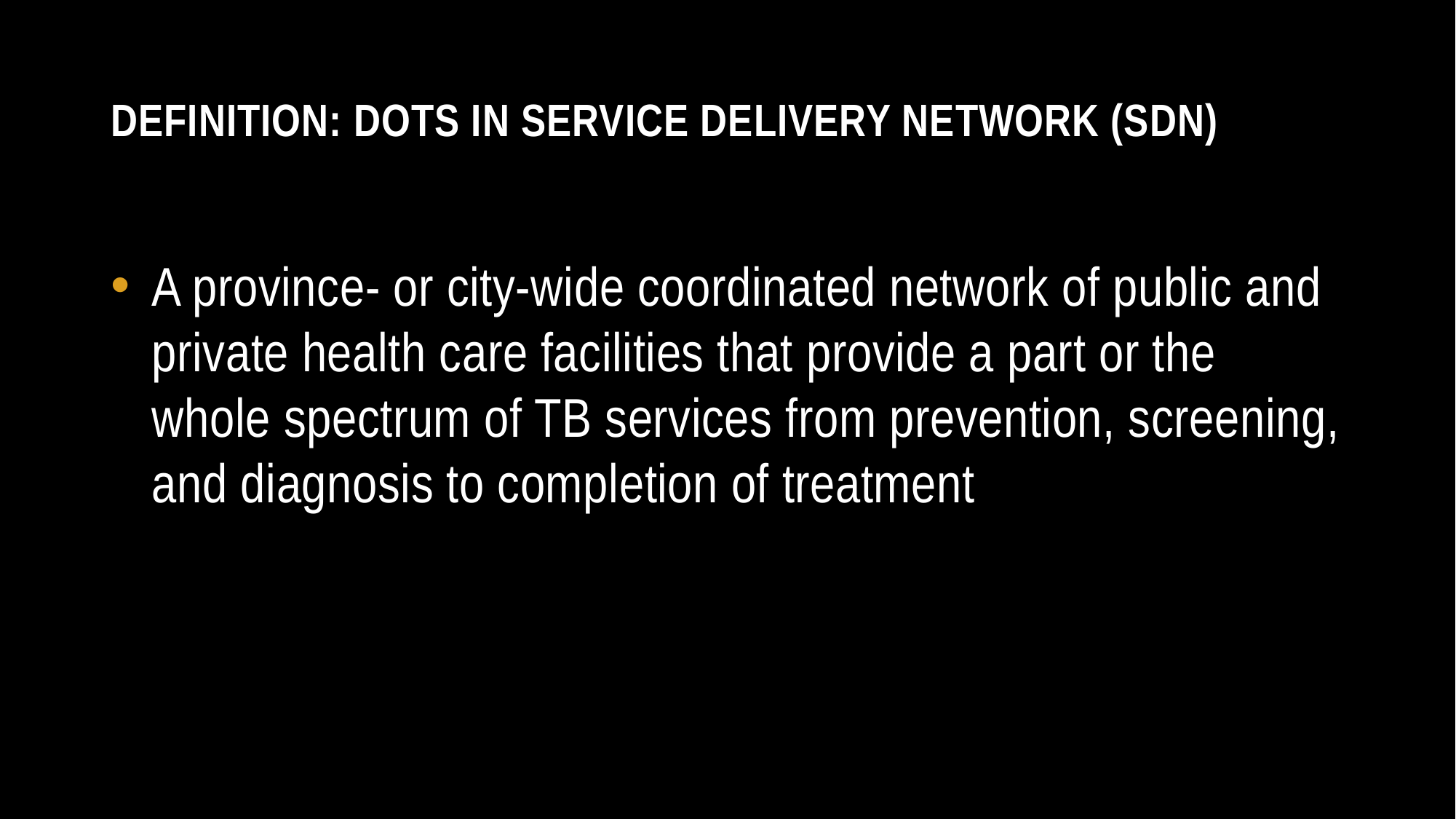

# Definition: DOTS in service delivery NETWORK (SDN)
A province- or city-wide coordinated network of public and private health care facilities that provide a part or the whole spectrum of TB services from prevention, screening, and diagnosis to completion of treatment